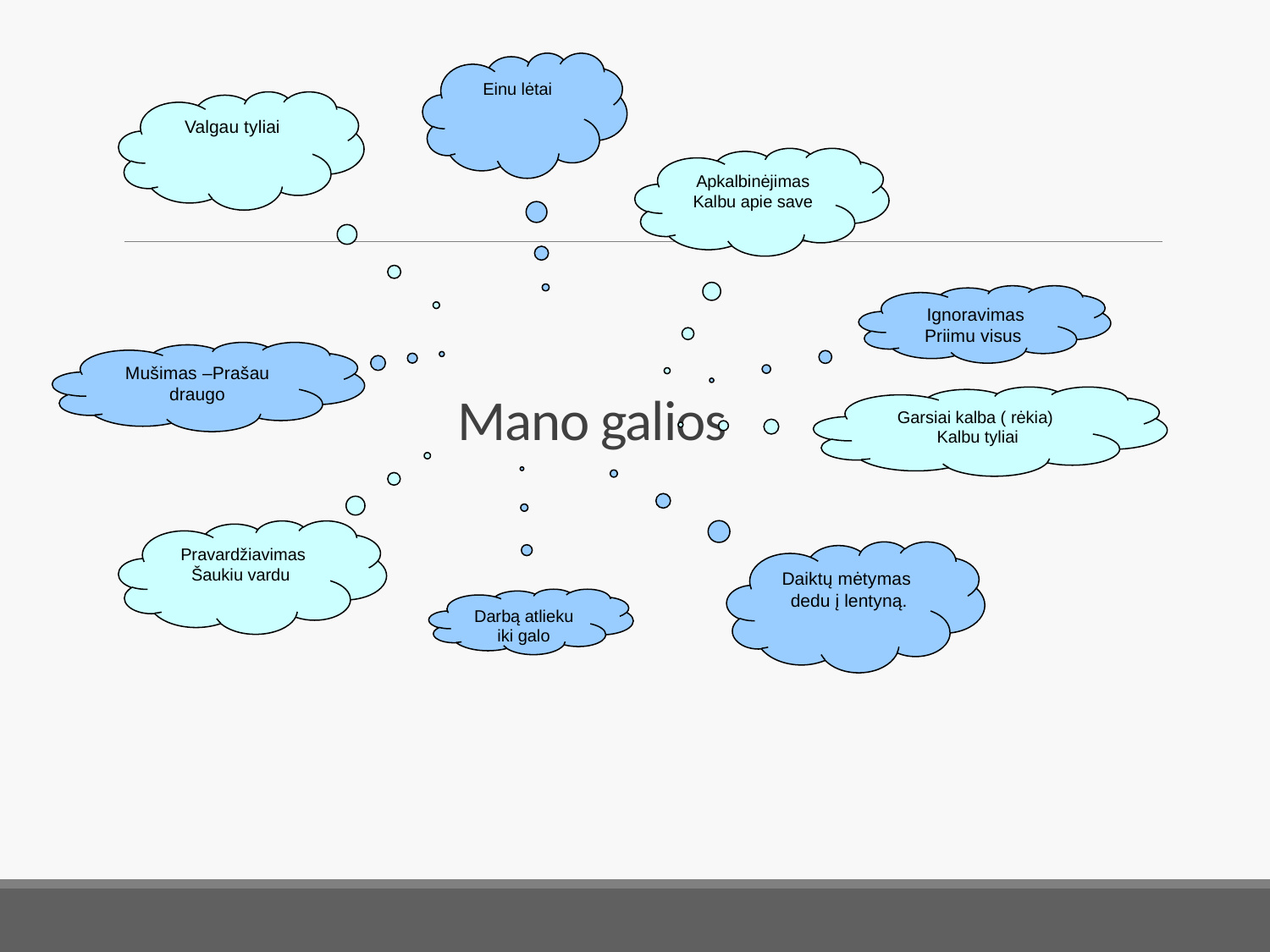

Einu lėtai
Valgau tyliai
Apkalbinėjimas
Kalbu apie save

Ignoravimas
Priimu visus
Mušimas –Prašau draugo
Garsiai kalba ( rėkia)
Kalbu tyliai
# Mano galios
Pravardžiavimas
Šaukiu vardu
Daiktų mėtymas
 dedu į lentyną.
Darbą atlieku iki galo